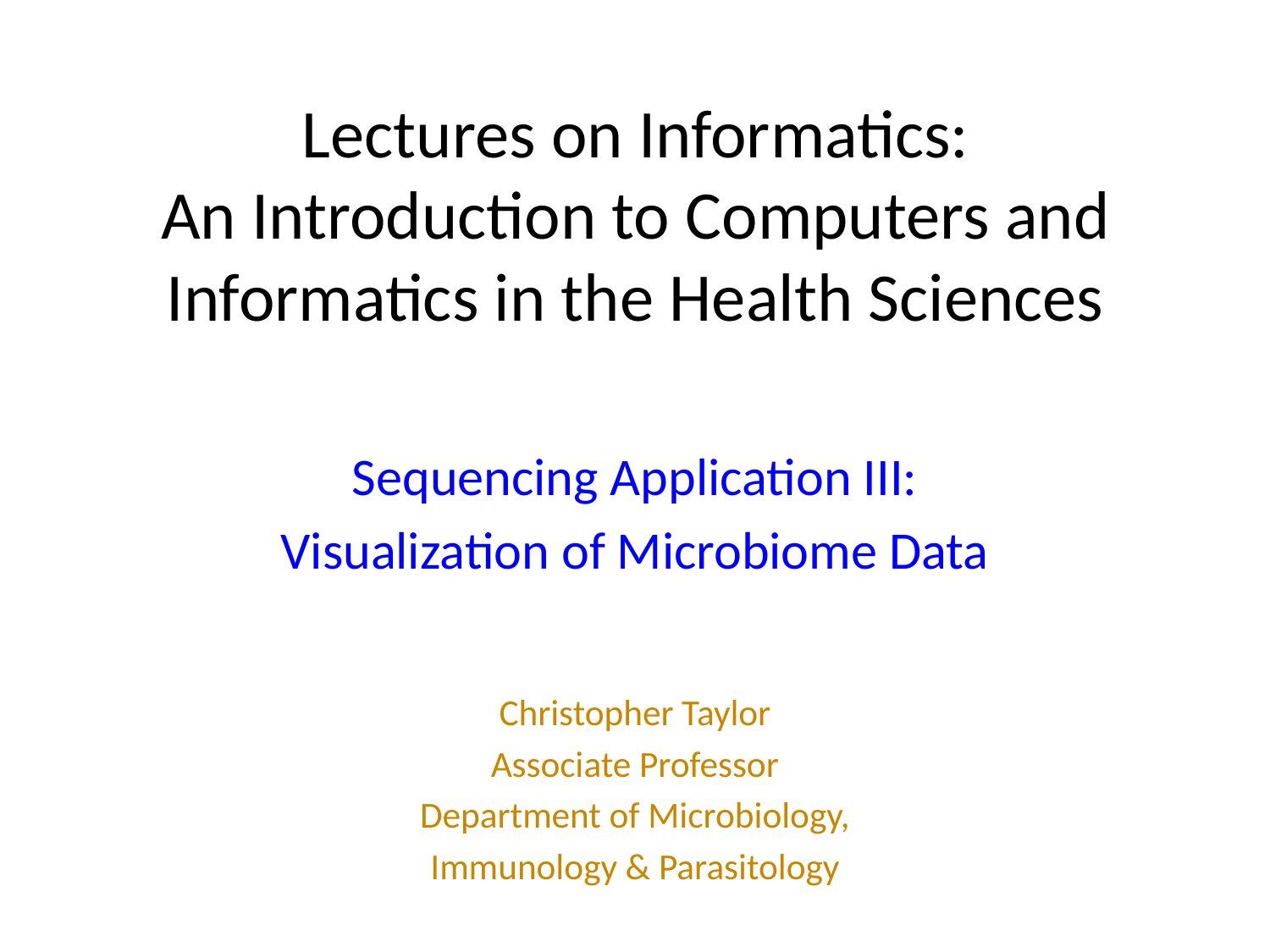

# Lectures on Informatics: An Introduction to Computers and Informatics in the Health Sciences
Sequencing Application III:
Visualization of Microbiome Data

Christopher Taylor
Associate Professor
Department of Microbiology,
Immunology & Parasitology